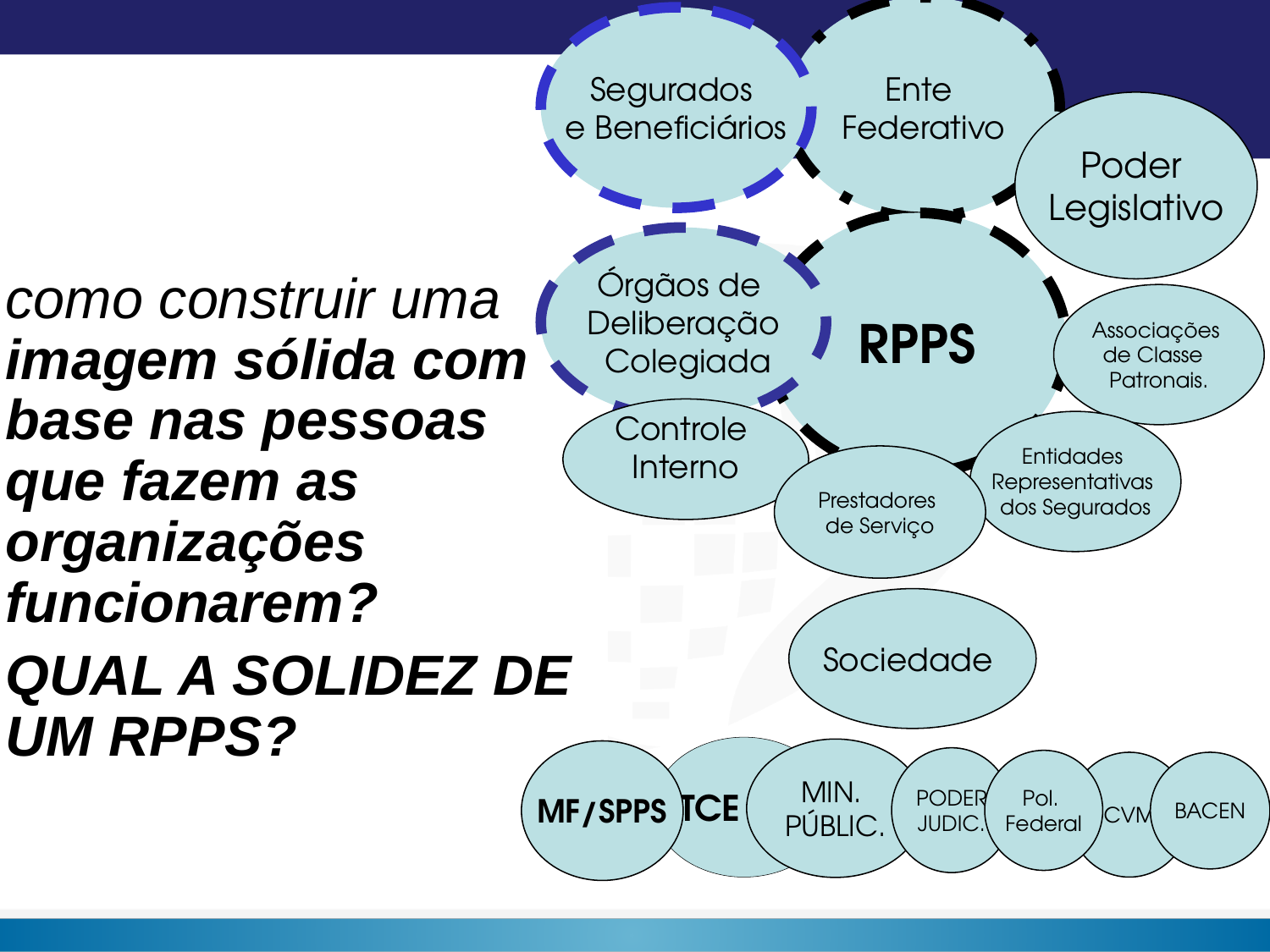

Ente
Federativo
Segurados
e Beneficiários
RPPS
Órgãos de
Deliberação
 Colegiada
Controle
Interno

Sociedade
MF/SPPS
BACEN

como construir uma imagem sólida com base nas pessoas que fazem as organizações funcionarem?
QUAL A SOLIDEZ DE UM RPPS?
Poder
Legislativo
Associações
de Classe
Patronais.
Entidades
Representativas
dos Segurados
Prestadores
de Serviço
TCE
MIN.
PÚBLIC.
PODER
JUDIC.
Pol.
Federal
CVM